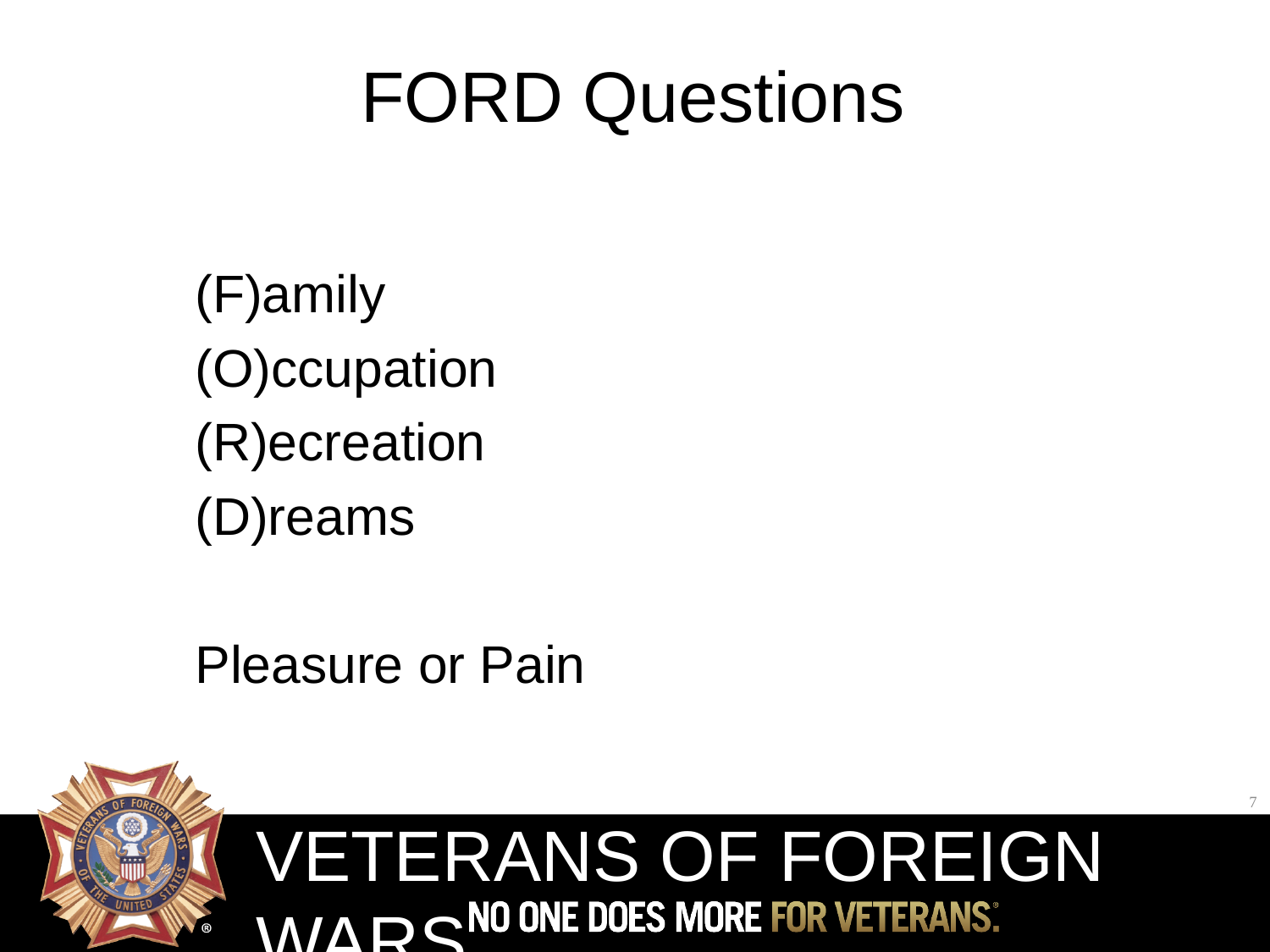

# FORD Questions
(F)amily
(O)ccupation
(R)ecreation
(D)reams

Pleasure or Pain
7